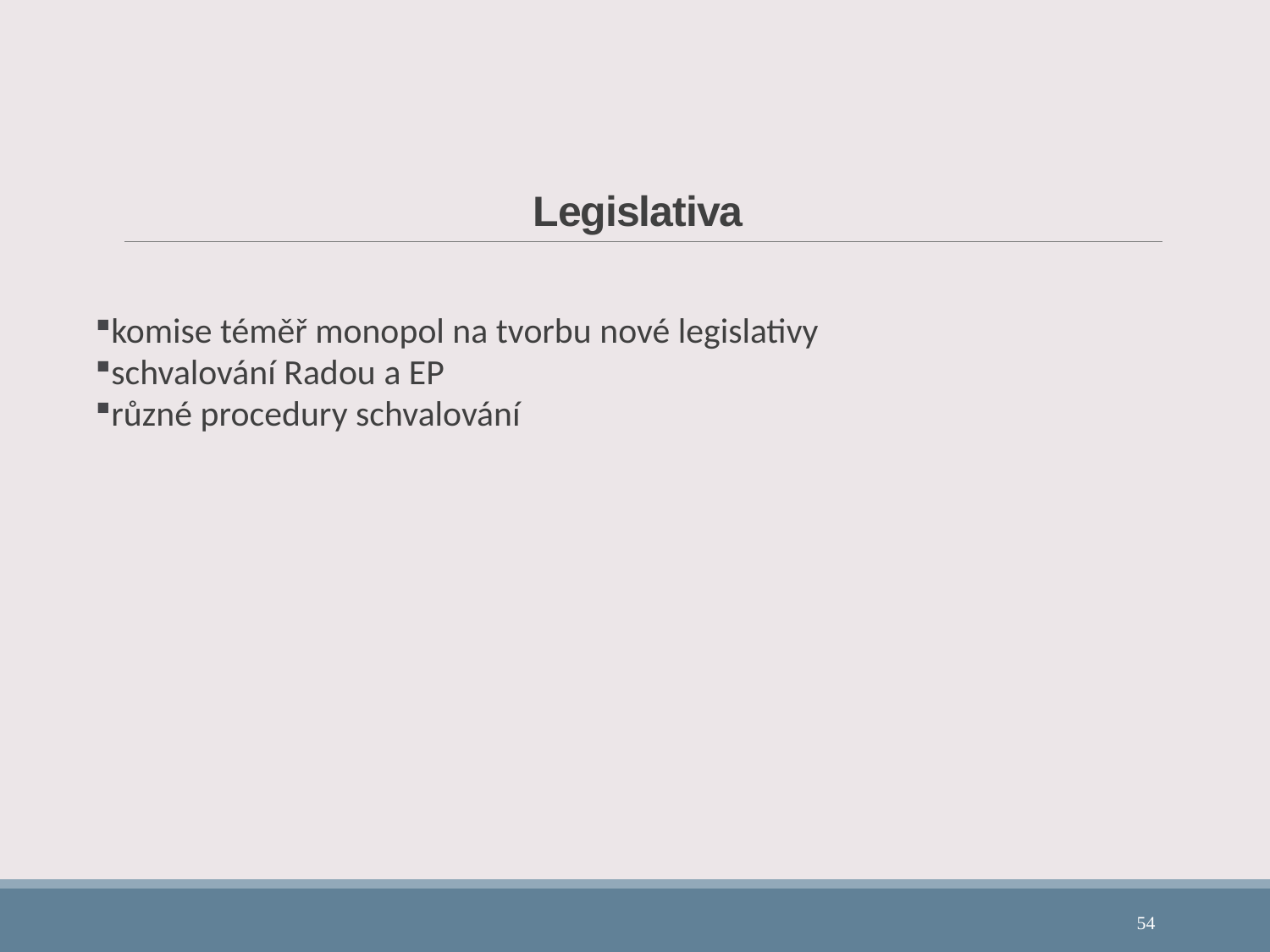

# Legislativa
komise téměř monopol na tvorbu nové legislativy
schvalování Radou a EP
různé procedury schvalování
54